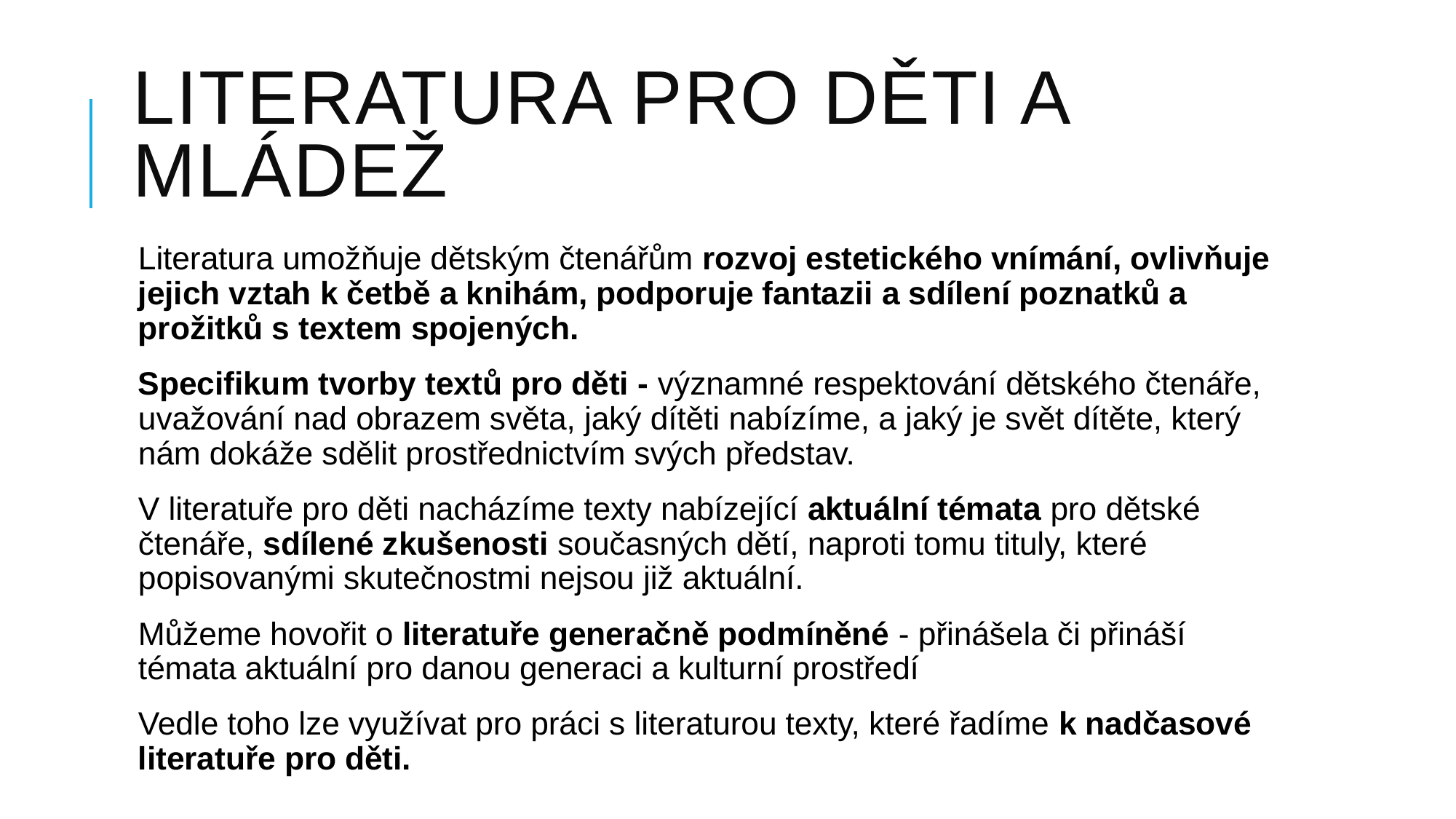

# Literatura pro děti a mládež
Literatura umožňuje dětským čtenářům rozvoj estetického vnímání, ovlivňuje jejich vztah k četbě a knihám, podporuje fantazii a sdílení poznatků a prožitků s textem spojených.
Specifikum tvorby textů pro děti - významné respektování dětského čtenáře, uvažování nad obrazem světa, jaký dítěti nabízíme, a jaký je svět dítěte, který nám dokáže sdělit prostřednictvím svých představ.
V literatuře pro děti nacházíme texty nabízející aktuální témata pro dětské čtenáře, sdílené zkušenosti současných dětí, naproti tomu tituly, které popisovanými skutečnostmi nejsou již aktuální.
Můžeme hovořit o literatuře generačně podmíněné - přinášela či přináší témata aktuální pro danou generaci a kulturní prostředí
Vedle toho lze využívat pro práci s literaturou texty, které řadíme k nadčasové literatuře pro děti.